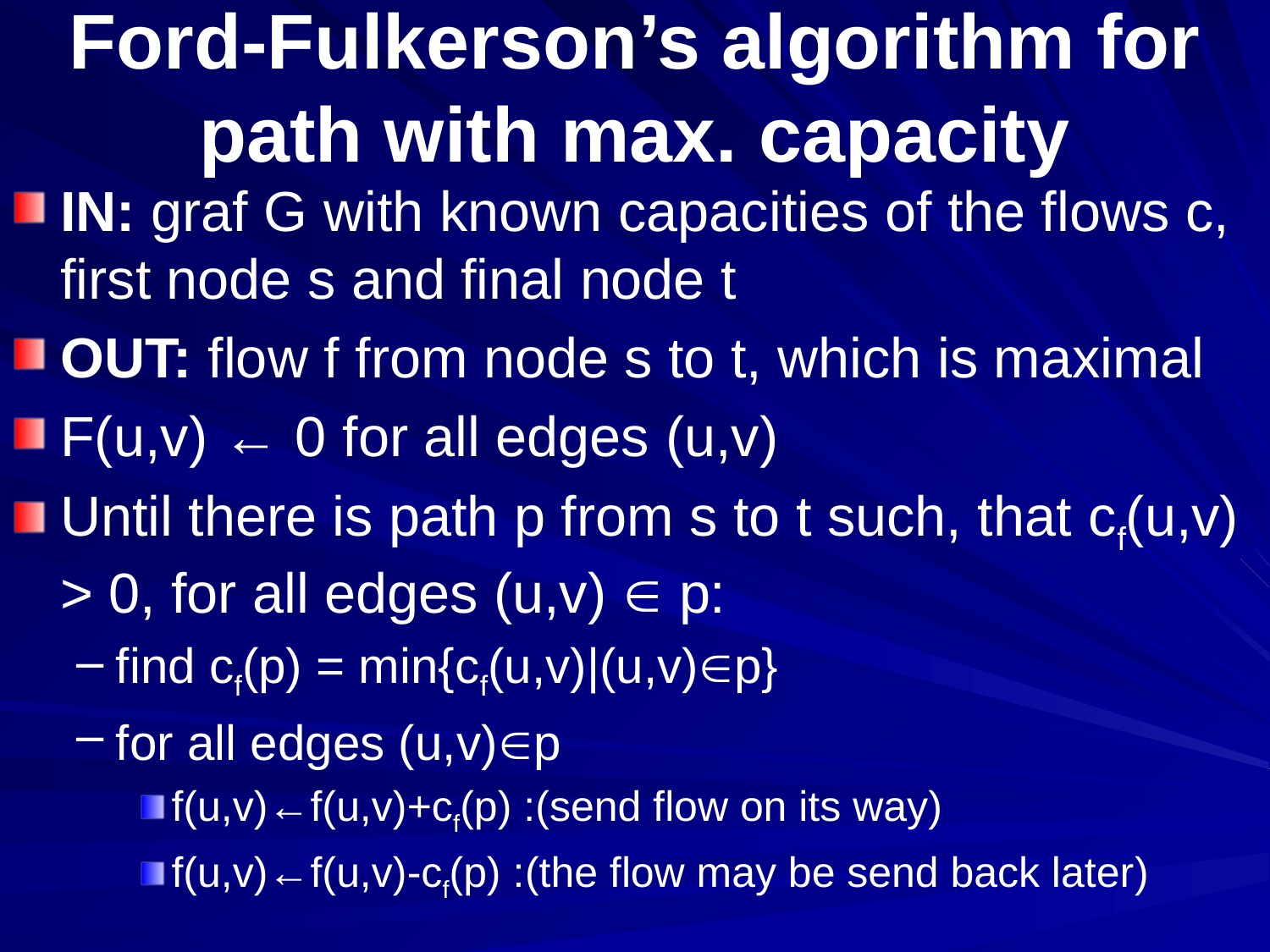

# Ford-Fulkerson’s algorithm for path with max. capacity
IN: graf G with known capacities of the flows c, first node s and final node t
OUT: flow f from node s to t, which is maximal
F(u,v) ← 0 for all edges (u,v)
Until there is path p from s to t such, that cf(u,v) > 0, for all edges (u,v) ∈ p:
find cf(p) = min{cf(u,v)|(u,v)∈p}
for all edges (u,v)∈p
f(u,v)←f(u,v)+cf(p) :(send flow on its way)
f(u,v)←f(u,v)-cf(p) :(the flow may be send back later)